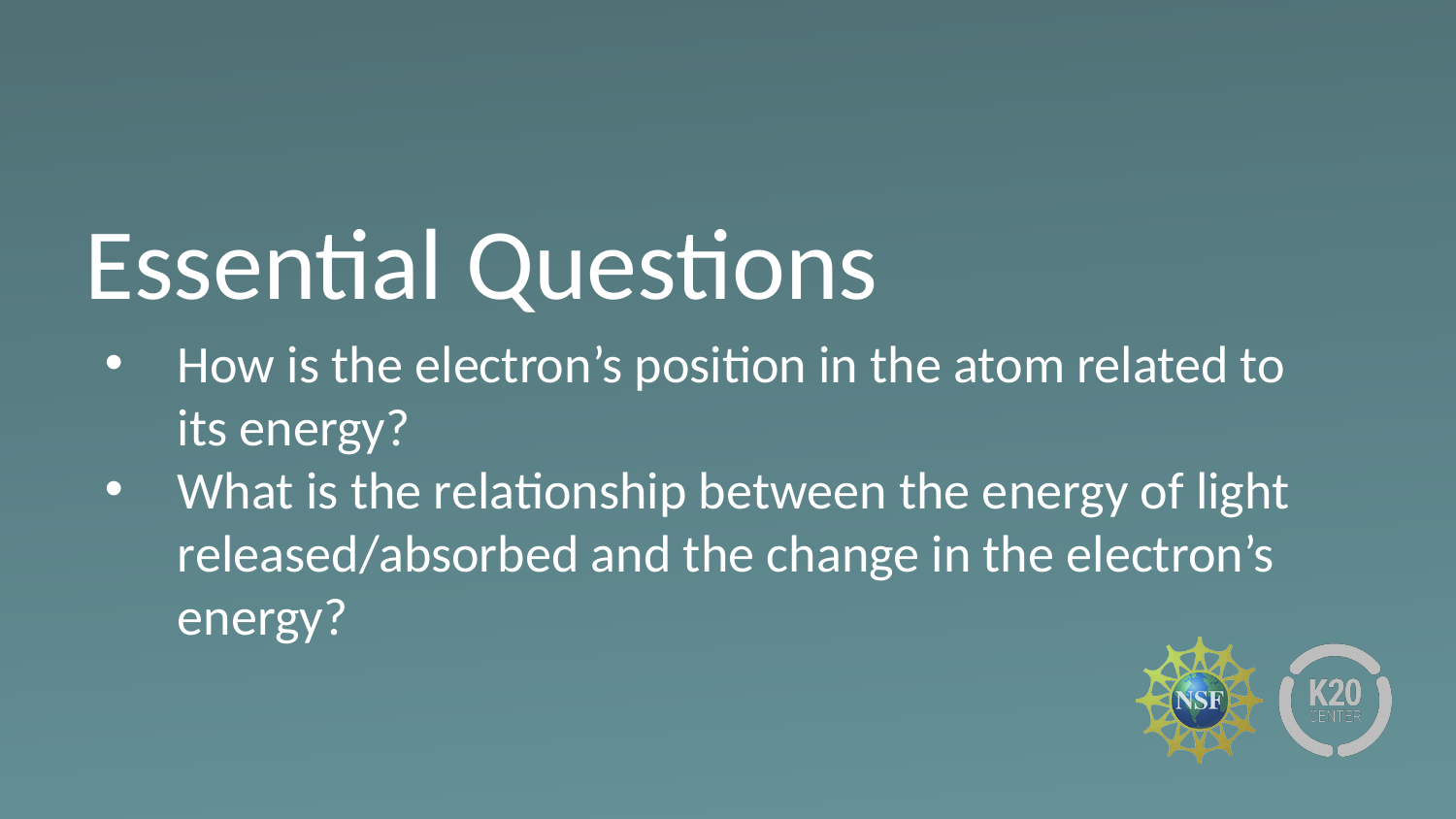

# Essential Questions
How is the electron’s position in the atom related to its energy?
What is the relationship between the energy of light released/absorbed and the change in the electron’s energy?